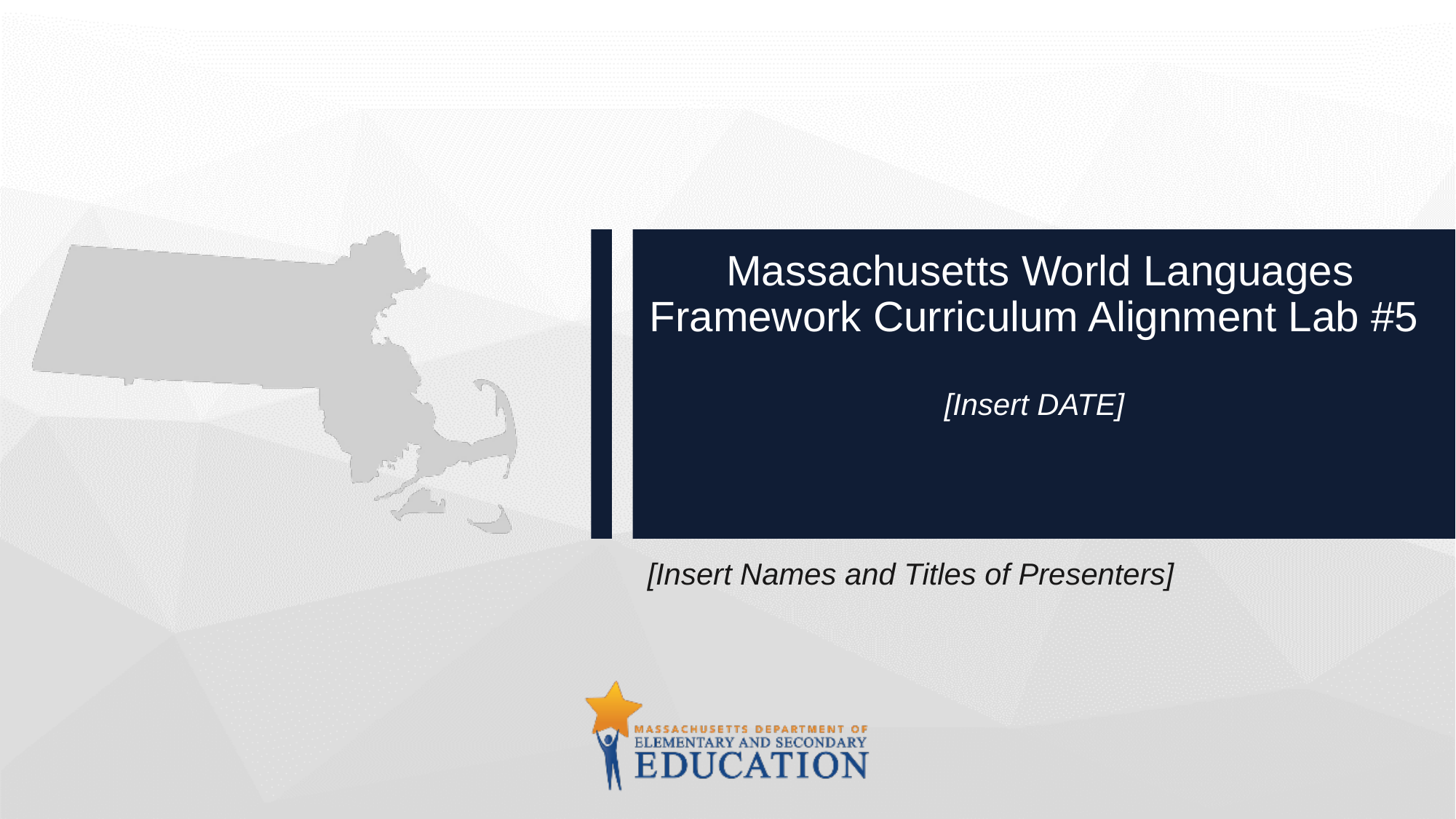

# Massachusetts World Languages Framework Curriculum Alignment Lab #5
[Insert DATE]
[Insert Names and Titles of Presenters]